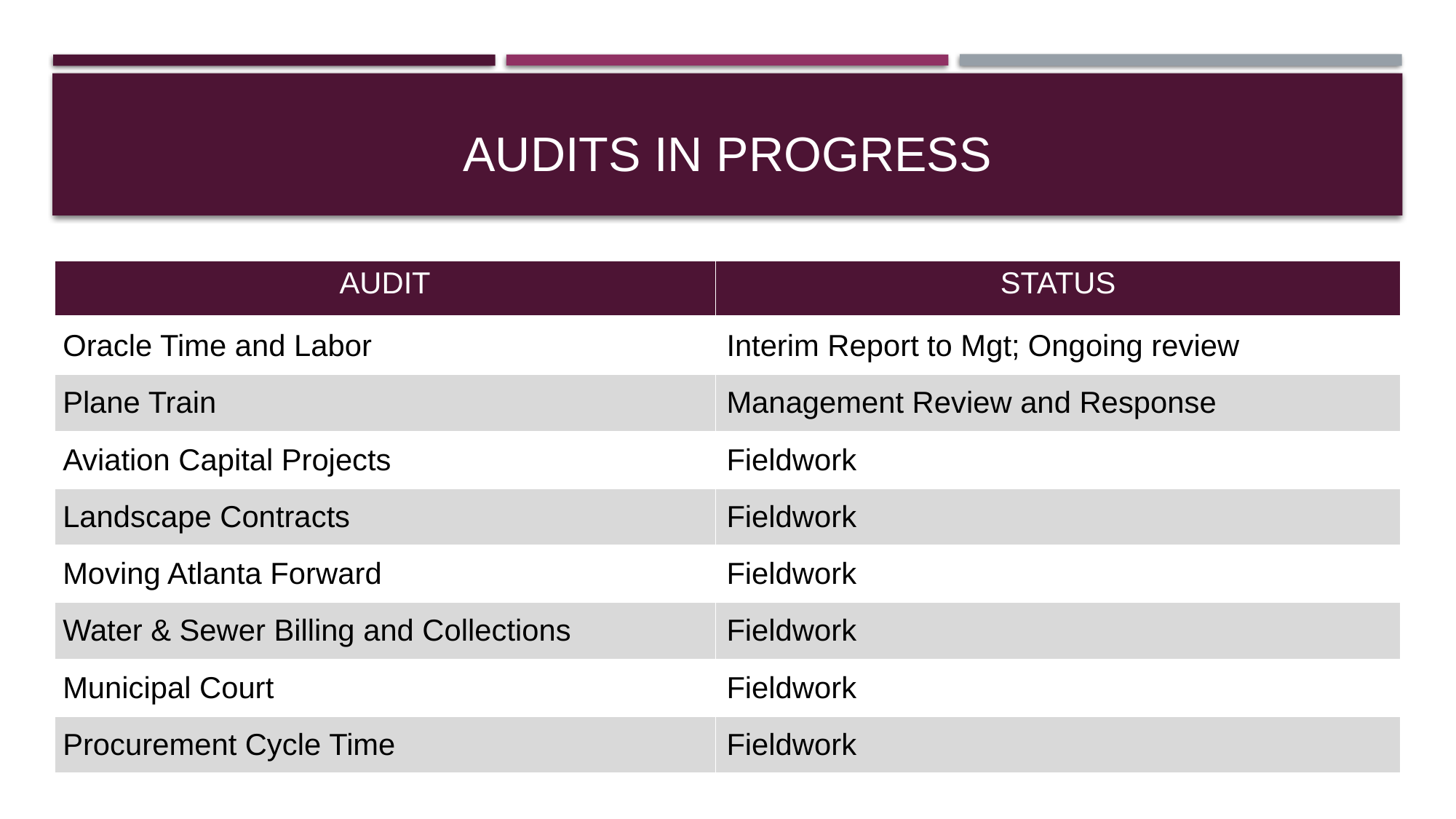

# Audits In Progress

| Audit | Status |
| --- | --- |
| Oracle Time and Labor | Interim Report to Mgt; Ongoing review |
| Plane Train | Management Review and Response |
| Aviation Capital Projects | Fieldwork |
| Landscape Contracts | Fieldwork |
| Moving Atlanta Forward | Fieldwork |
| Water & Sewer Billing and Collections | Fieldwork |
| Municipal Court | Fieldwork |
| Procurement Cycle Time | Fieldwork |